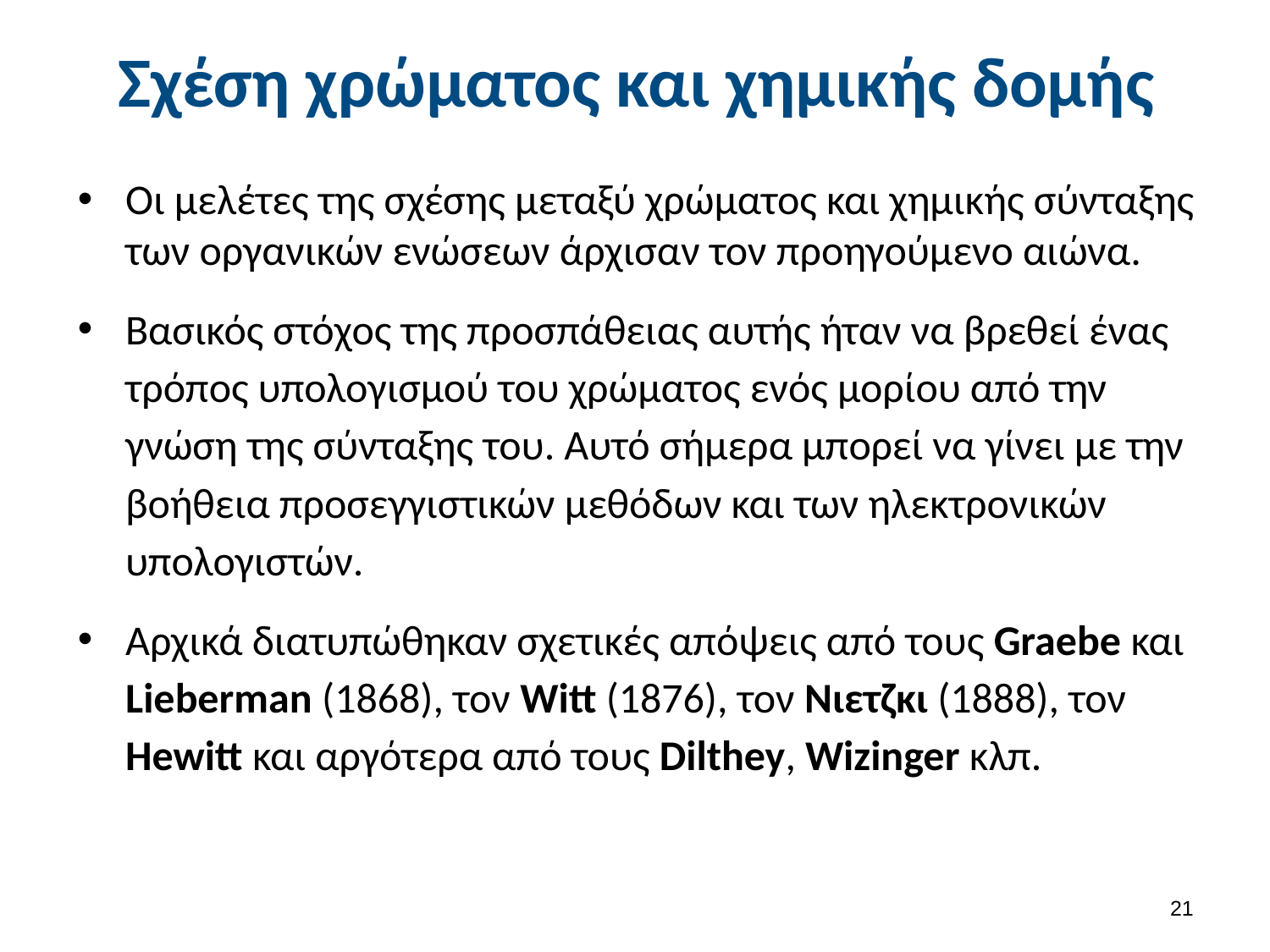

# Σχέση χρώματος και χημικής δομής
Οι μελέτες της σχέσης μεταξύ χρώματος και χημικής σύνταξης των οργανικών ενώσεων άρχισαν τον προηγούμενο αιώνα.
Βασικός στόχος της προσπάθειας αυτής ήταν να βρεθεί ένας τρόπος υπολογισμού του χρώματος ενός μορίου από την γνώση της σύνταξης του. Αυτό σήμερα μπορεί να γίνει με την βοήθεια προσεγγιστικών μεθόδων και των ηλεκτρονικών υπολογιστών.
Αρχικά διατυπώθηκαν σχετικές απόψεις από τους Graebe και Lieberman (1868), τον Witt (1876), τον Νιετζκι (1888), τον Hewitt και αργότερα από τους Dilthey, Wizinger κλπ.
21